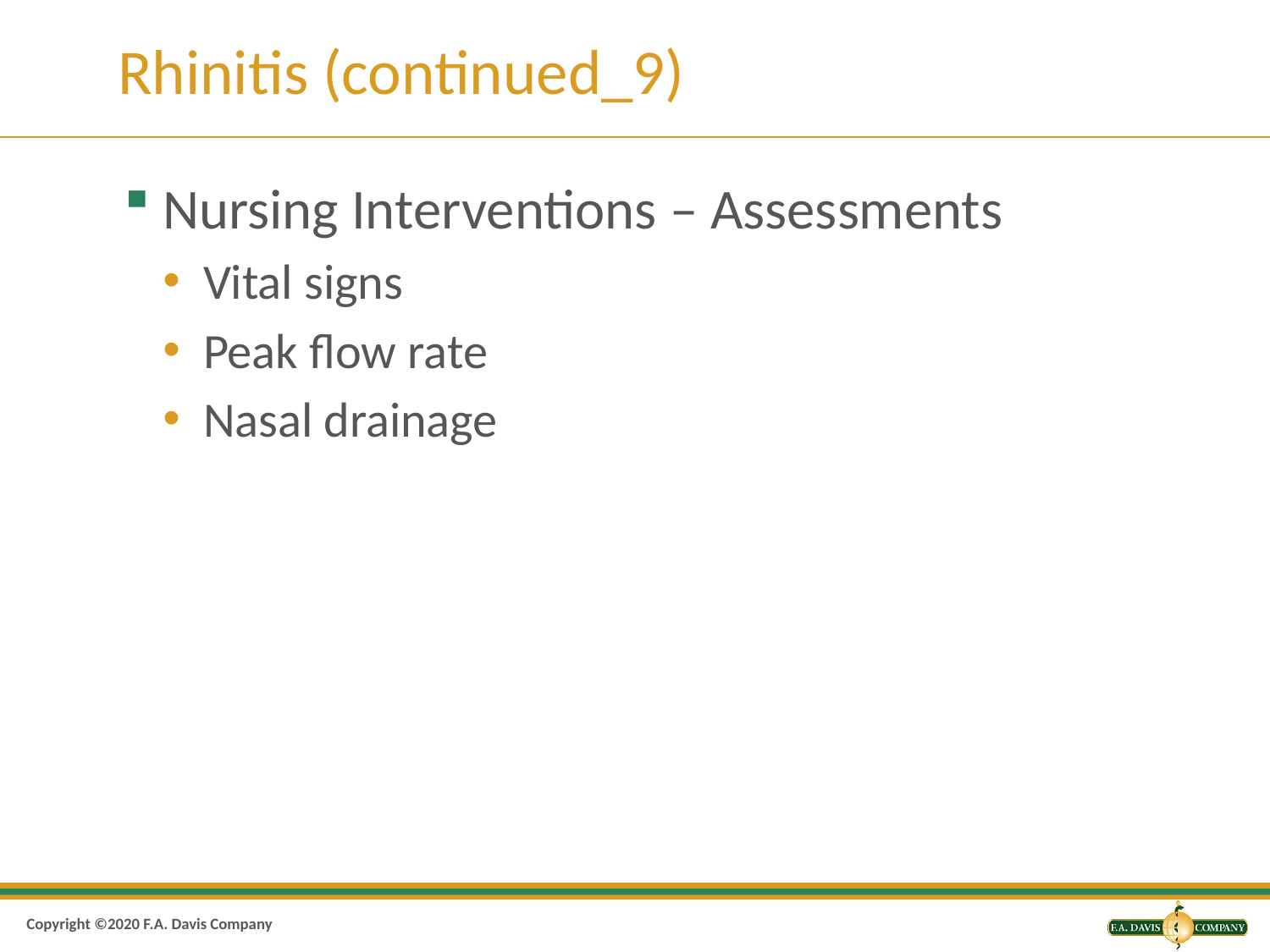

# Rhinitis (continued_9)
Nursing Interventions – Assessments
Vital signs
Peak flow rate
Nasal drainage